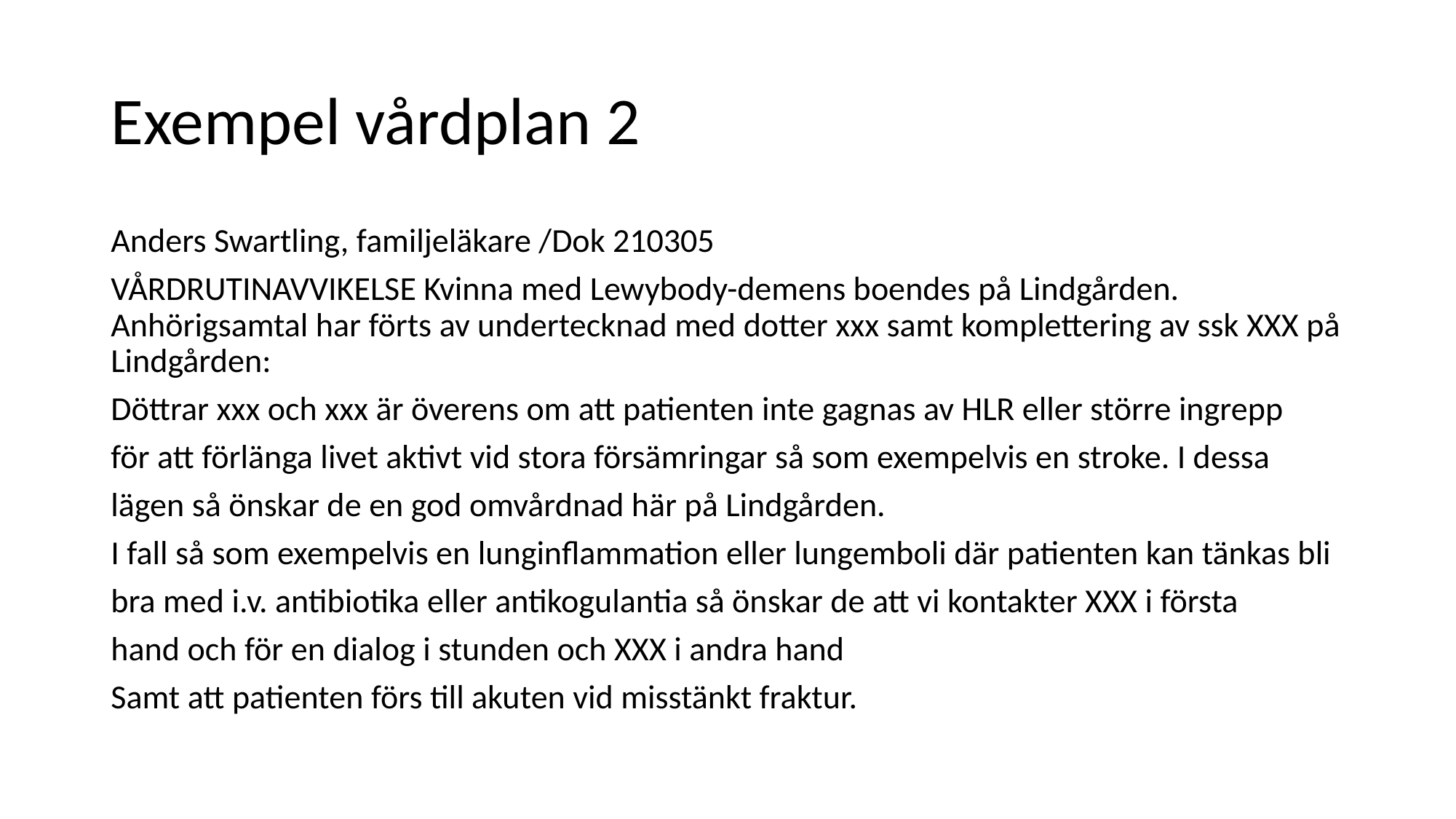

# Exempel vårdplan 2
Anders Swartling, familjeläkare /Dok 210305
VÅRDRUTINAVVIKELSE Kvinna med Lewybody-demens boendes på Lindgården. Anhörigsamtal har förts av undertecknad med dotter xxx samt komplettering av ssk XXX på Lindgården:
Döttrar xxx och xxx är överens om att patienten inte gagnas av HLR eller större ingrepp
för att förlänga livet aktivt vid stora försämringar så som exempelvis en stroke. I dessa
lägen så önskar de en god omvårdnad här på Lindgården.
I fall så som exempelvis en lunginflammation eller lungemboli där patienten kan tänkas bli
bra med i.v. antibiotika eller antikogulantia så önskar de att vi kontakter XXX i första
hand och för en dialog i stunden och XXX i andra hand
Samt att patienten förs till akuten vid misstänkt fraktur.